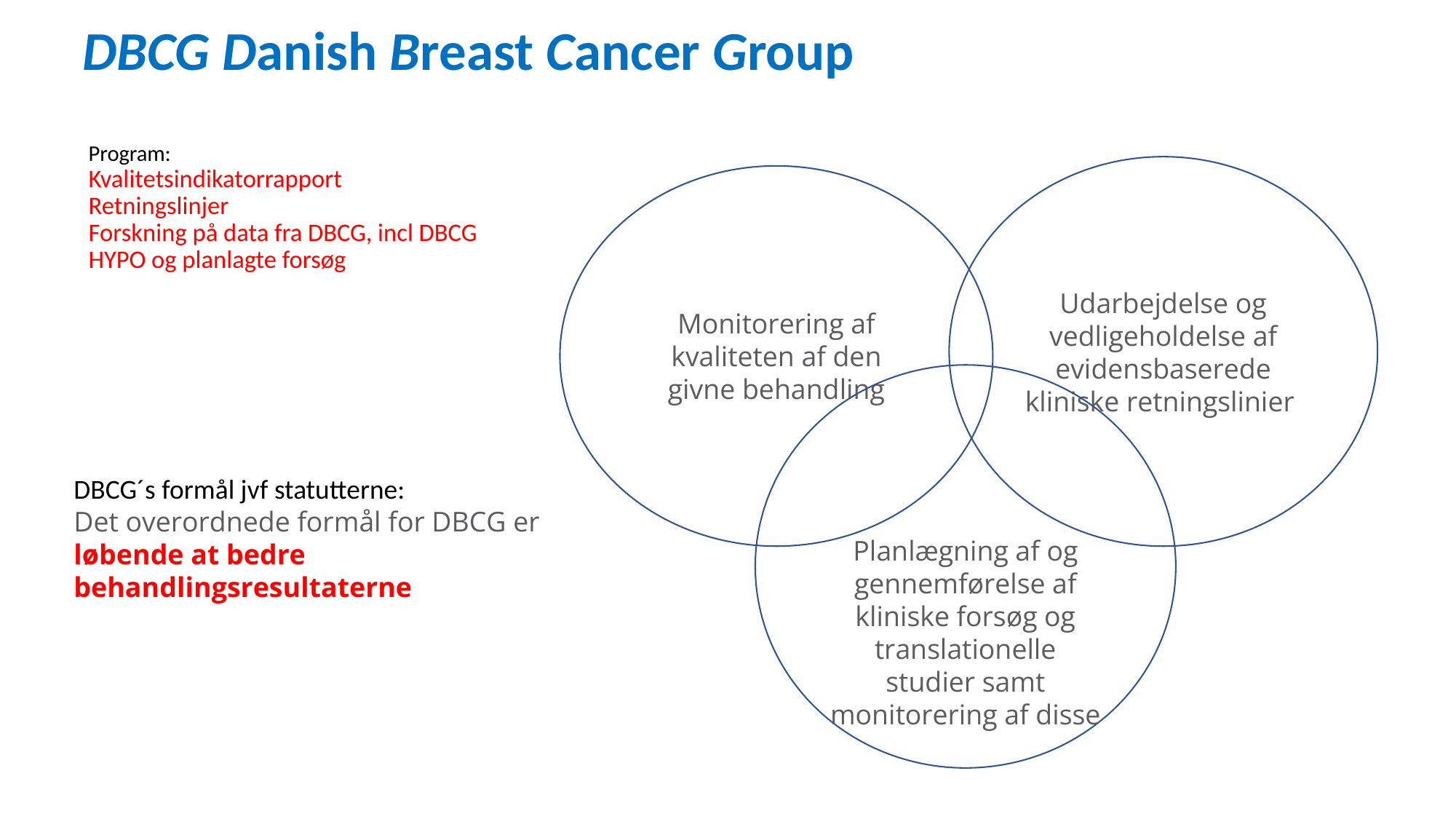

DBCG Danish Breast Cancer Group
# Program: Kvalitetsindikatorrapport Retningslinjer Forskning på data fra DBCG, incl DBCG HYPO og planlagte forsøg
Udarbejdelse og vedligeholdelse af evidensbaserede kliniske retningslinier
Monitorering af kvaliteten af den givne behandling

Planlægning af og gennemførelse af kliniske forsøg og translationelle studier samt monitorering af disse
DBCG´s formål jvf statutterne:
Det overordnede formål for DBCG er løbende at bedre behandlingsresultaterne